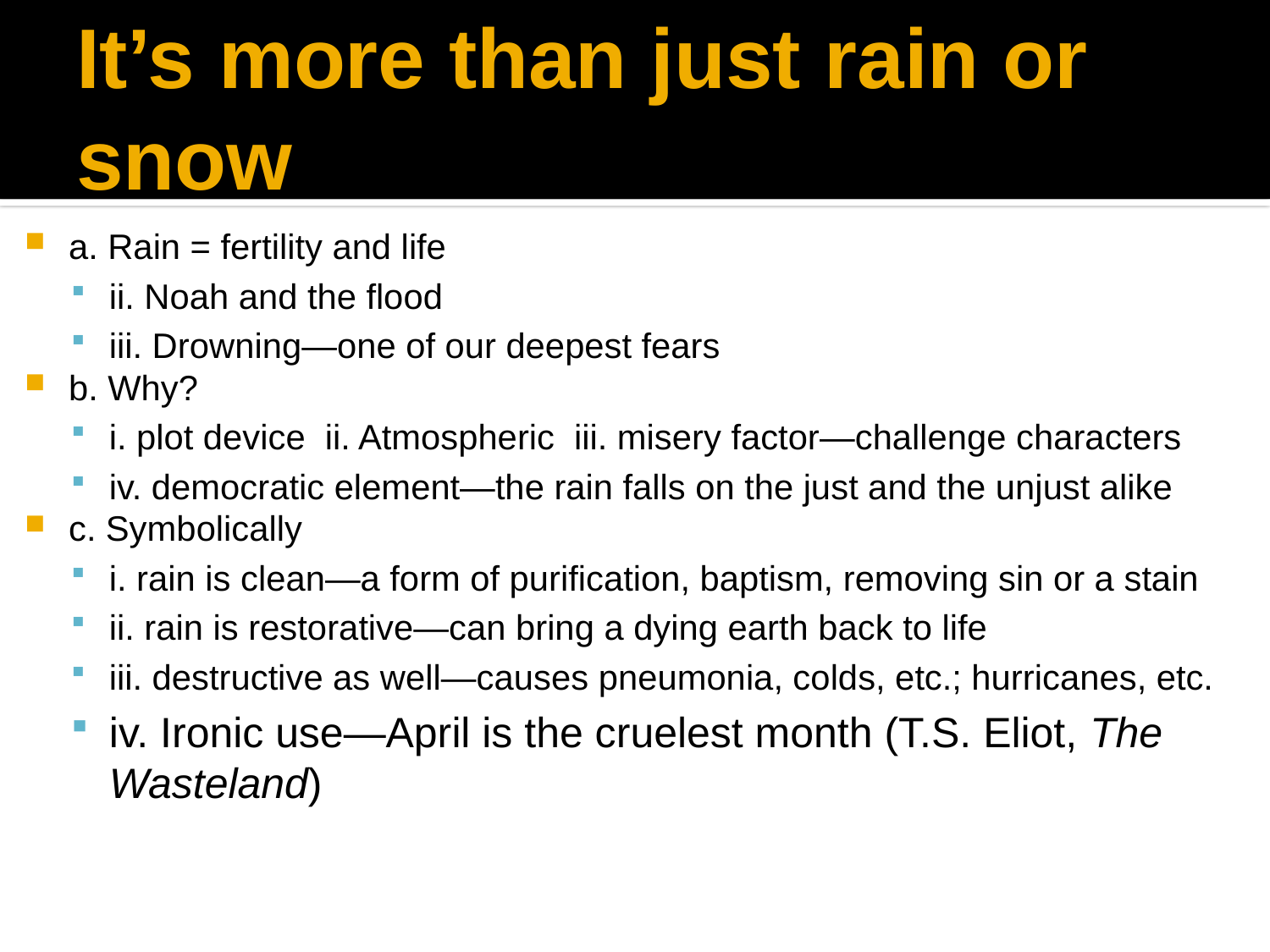

# It’s more than just rain or snow
a. Rain = fertility and life
ii. Noah and the flood
iii. Drowning—one of our deepest fears
b. Why?
i. plot device  ii. Atmospheric  iii. misery factor—challenge characters
iv. democratic element—the rain falls on the just and the unjust alike
c. Symbolically
i. rain is clean—a form of purification, baptism, removing sin or a stain
ii. rain is restorative—can bring a dying earth back to life
iii. destructive as well—causes pneumonia, colds, etc.; hurricanes, etc.
iv. Ironic use—April is the cruelest month (T.S. Eliot, The Wasteland)